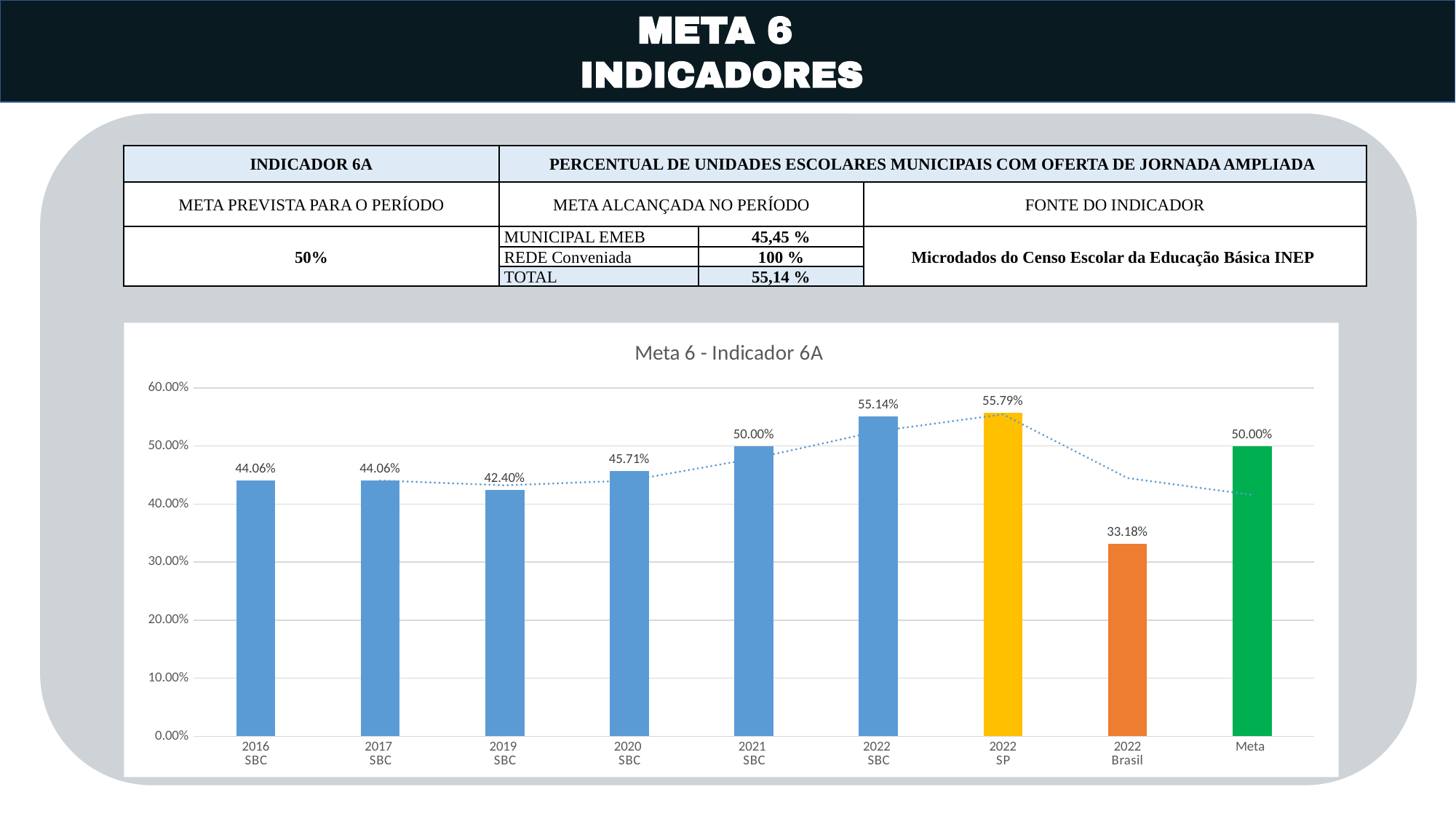

META 6
INDICADORES

| INDICADOR 6A | PERCENTUAL DE UNIDADES ESCOLARES MUNICIPAIS COM OFERTA DE JORNADA AMPLIADA |  |  |
| --- | --- | --- | --- |
| META PREVISTA PARA O PERÍODO | META ALCANÇADA NO PERÍODO |  | FONTE DO INDICADOR |
| 50% | MUNICIPAL EMEB | 45,45 % | Microdados do Censo Escolar da Educação Básica INEP |
|  | REDE Conveniada | 100 % |  |
|  | TOTAL | 55,14 % |  |

### Chart: Meta 6 - Indicador 6A

| Category |  |
|---|---|
| 2016
SBC | 0.4406 |
| 2017
SBC | 0.4406 |
| 2019
SBC | 0.424 |
| 2020
SBC | 0.4571 |
| 2021
SBC | 0.5 |
| 2022
SBC | 0.5514 |
| 2022
SP | 0.5579 |
| 2022
Brasil | 0.3318 |
| Meta  | 0.5 |